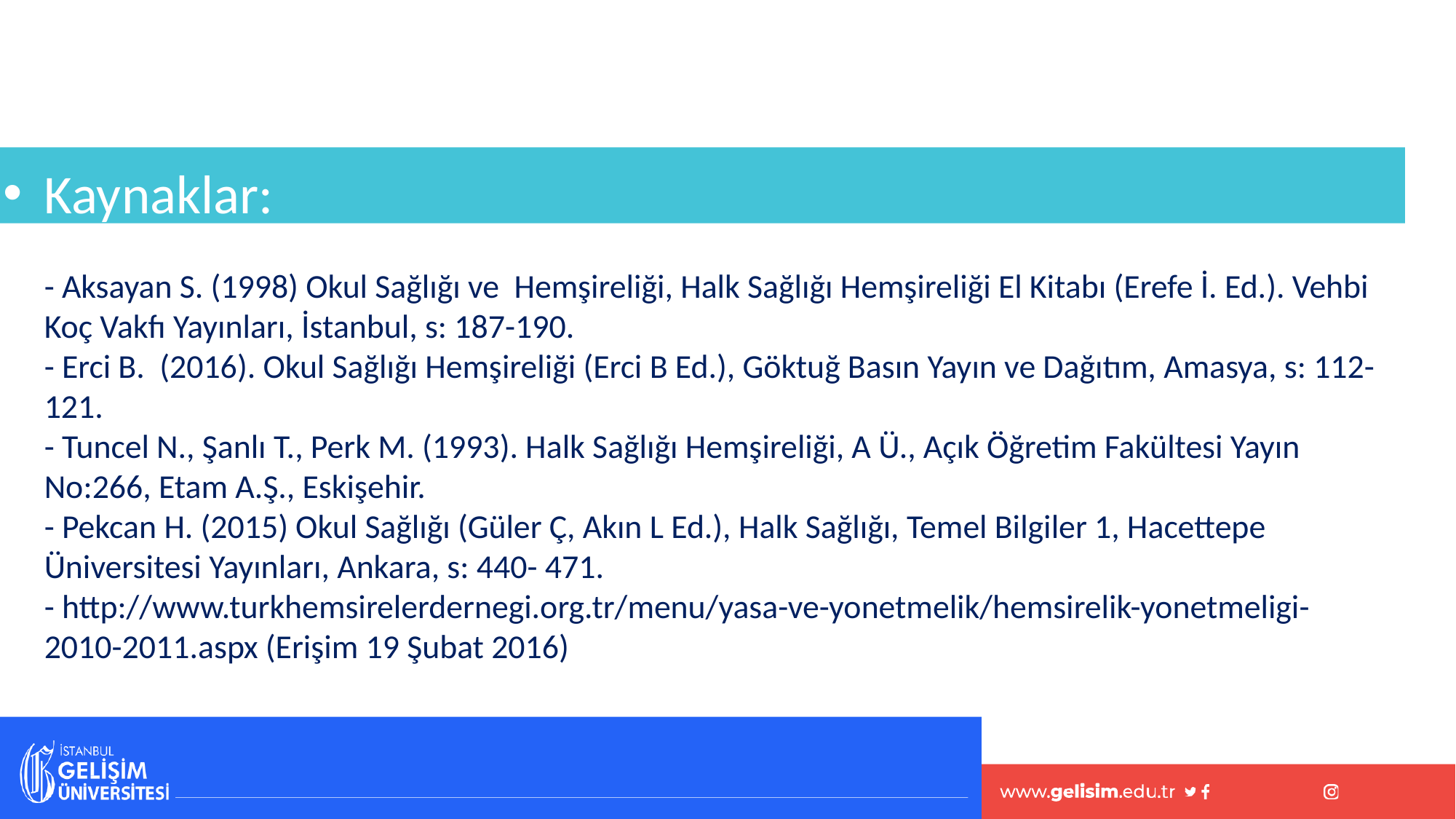

# Kaynaklar: - Aksayan S. (1998) Okul Sağlığı ve  Hemşireliği, Halk Sağlığı Hemşireliği El Kitabı (Erefe İ. Ed.). Vehbi Koç Vakfı Yayınları, İstanbul, s: 187-190. - Erci B.  (2016). Okul Sağlığı Hemşireliği (Erci B Ed.), Göktuğ Basın Yayın ve Dağıtım, Amasya, s: 112- 121. - Tuncel N., Şanlı T., Perk M. (1993). Halk Sağlığı Hemşireliği, A Ü., Açık Öğretim Fakültesi Yayın No:266, Etam A.Ş., Eskişehir. - Pekcan H. (2015) Okul Sağlığı (Güler Ç, Akın L Ed.), Halk Sağlığı, Temel Bilgiler 1, Hacettepe Üniversitesi Yayınları, Ankara, s: 440- 471. - http://www.turkhemsirelerdernegi.org.tr/menu/yasa-ve-yonetmelik/hemsirelik-yonetmeligi-2010-2011.aspx (Erişim 19 Şubat 2016)

98